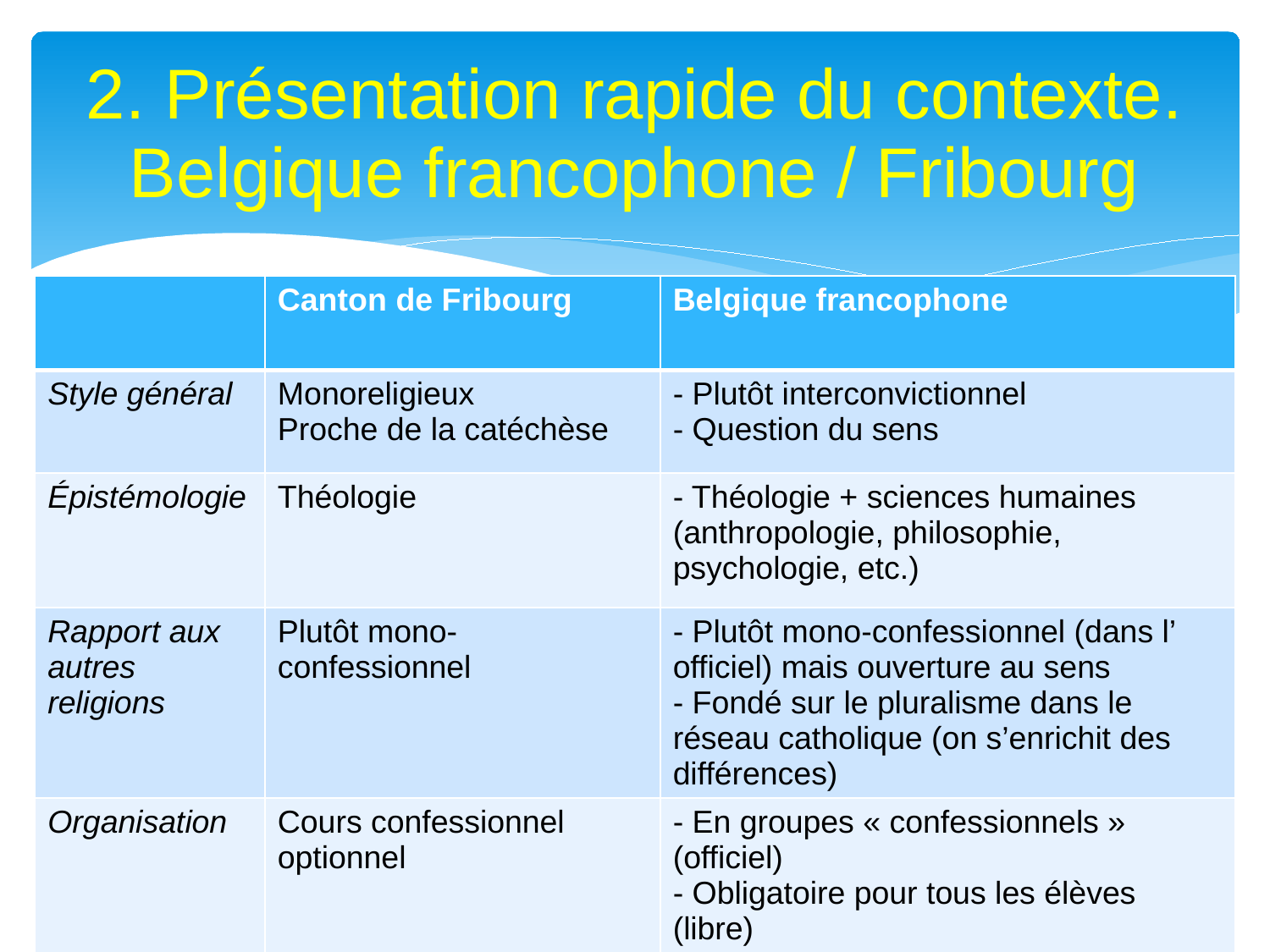

# 2. Présentation rapide du contexte. Belgique francophone / Fribourg
|  | Canton de Fribourg | Belgique francophone |
| --- | --- | --- |
| Style général | Monoreligieux Proche de la catéchèse | - Plutôt interconvictionnel - Question du sens |
| Épistémologie | Théologie | - Théologie + sciences humaines (anthropologie, philosophie, psychologie, etc.) |
| Rapport aux autres religions | Plutôt mono-confessionnel | - Plutôt mono-confessionnel (dans l’ officiel) mais ouverture au sens - Fondé sur le pluralisme dans le réseau catholique (on s’enrichit des différences) |
| Organisation | Cours confessionnel optionnel | - En groupes « confessionnels » (officiel) - Obligatoire pour tous les élèves (libre) |
5